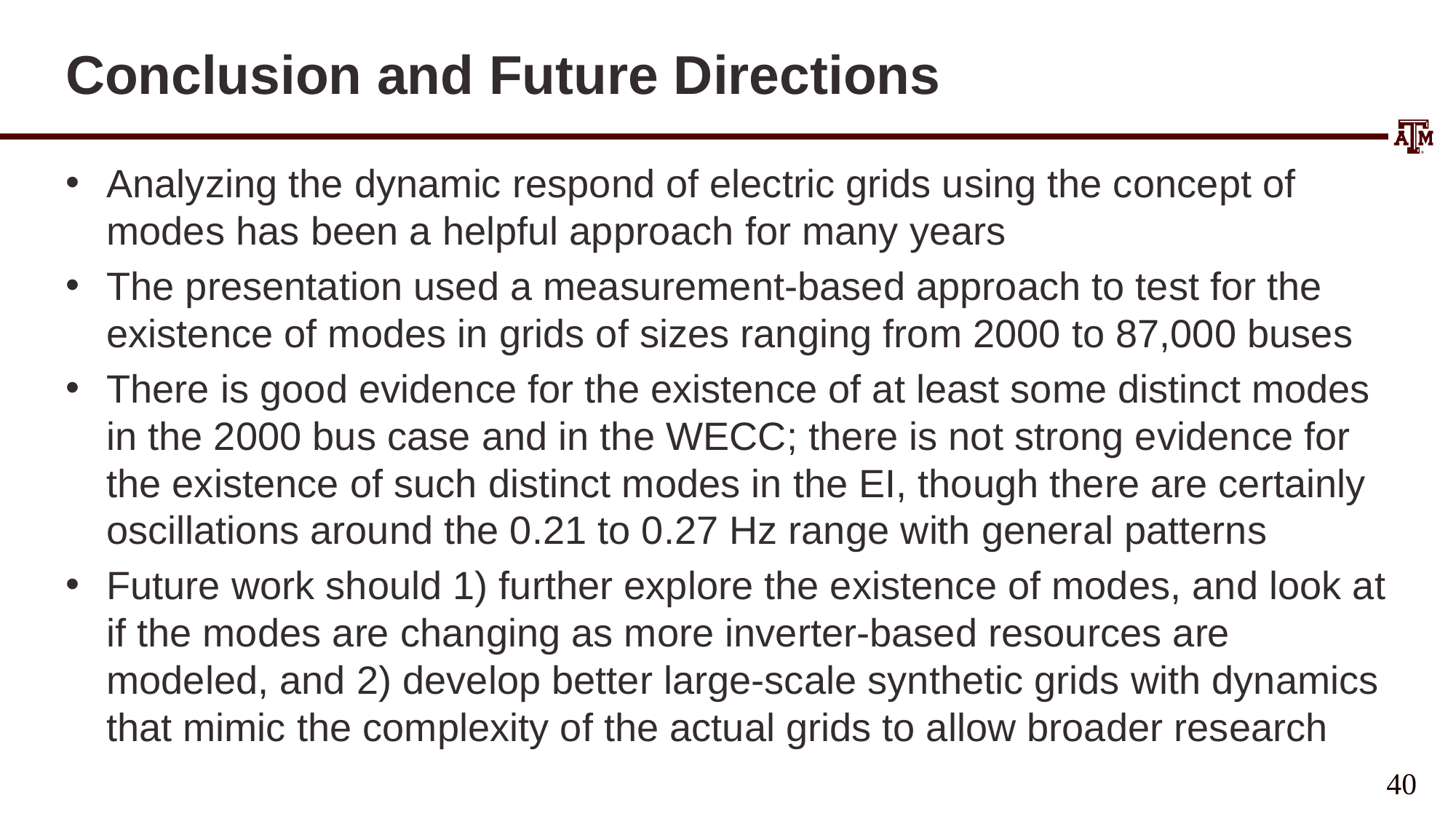

# Conclusion and Future Directions
Analyzing the dynamic respond of electric grids using the concept of modes has been a helpful approach for many years
The presentation used a measurement-based approach to test for the existence of modes in grids of sizes ranging from 2000 to 87,000 buses
There is good evidence for the existence of at least some distinct modes in the 2000 bus case and in the WECC; there is not strong evidence for the existence of such distinct modes in the EI, though there are certainly oscillations around the 0.21 to 0.27 Hz range with general patterns
Future work should 1) further explore the existence of modes, and look at if the modes are changing as more inverter-based resources are modeled, and 2) develop better large-scale synthetic grids with dynamics that mimic the complexity of the actual grids to allow broader research
40